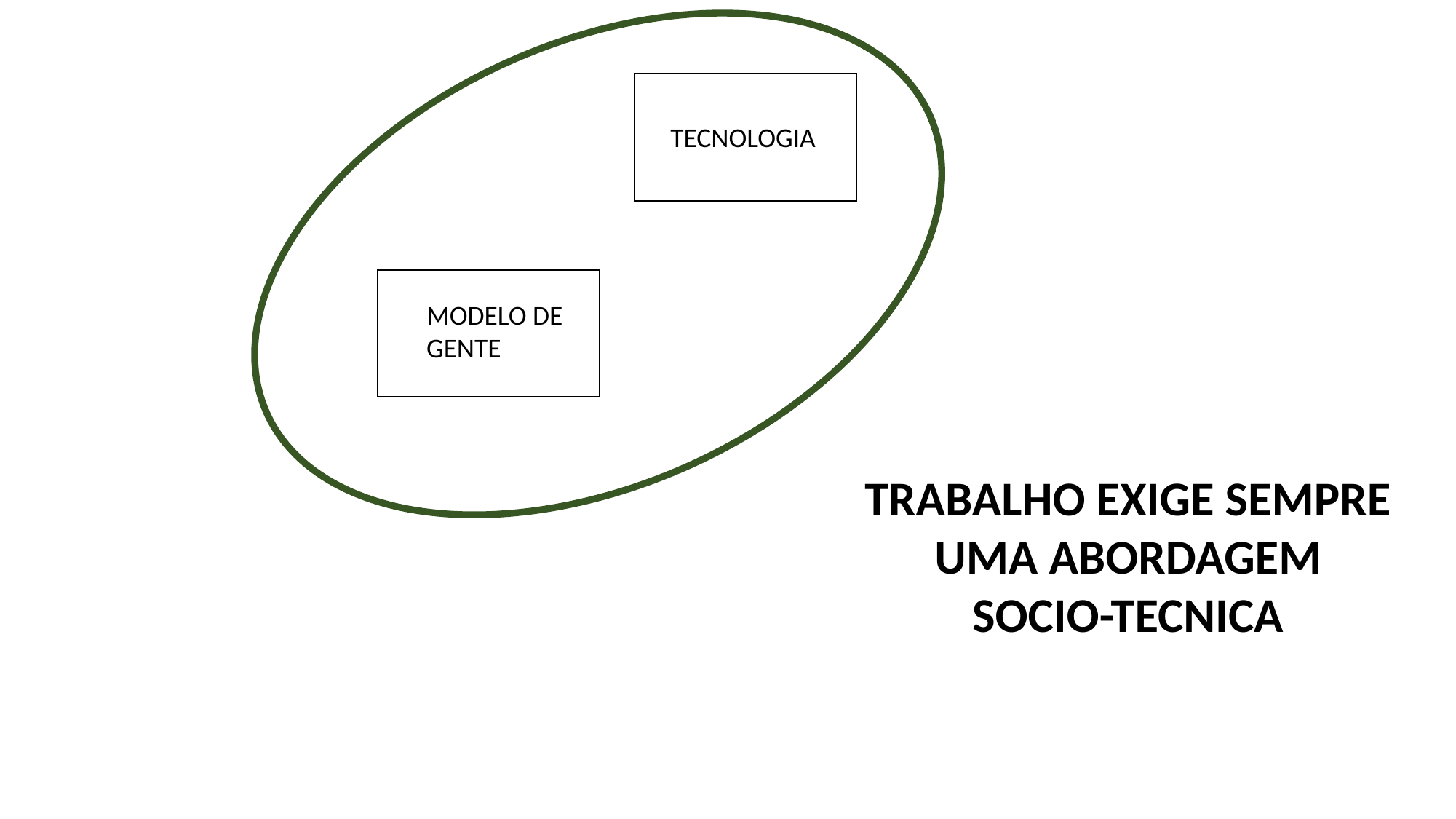

TECNOLOGIA

MODELO DE
GENTE
TRABALHO EXIGE SEMPRE
UMA ABORDAGEM
SOCIO-TECNICA